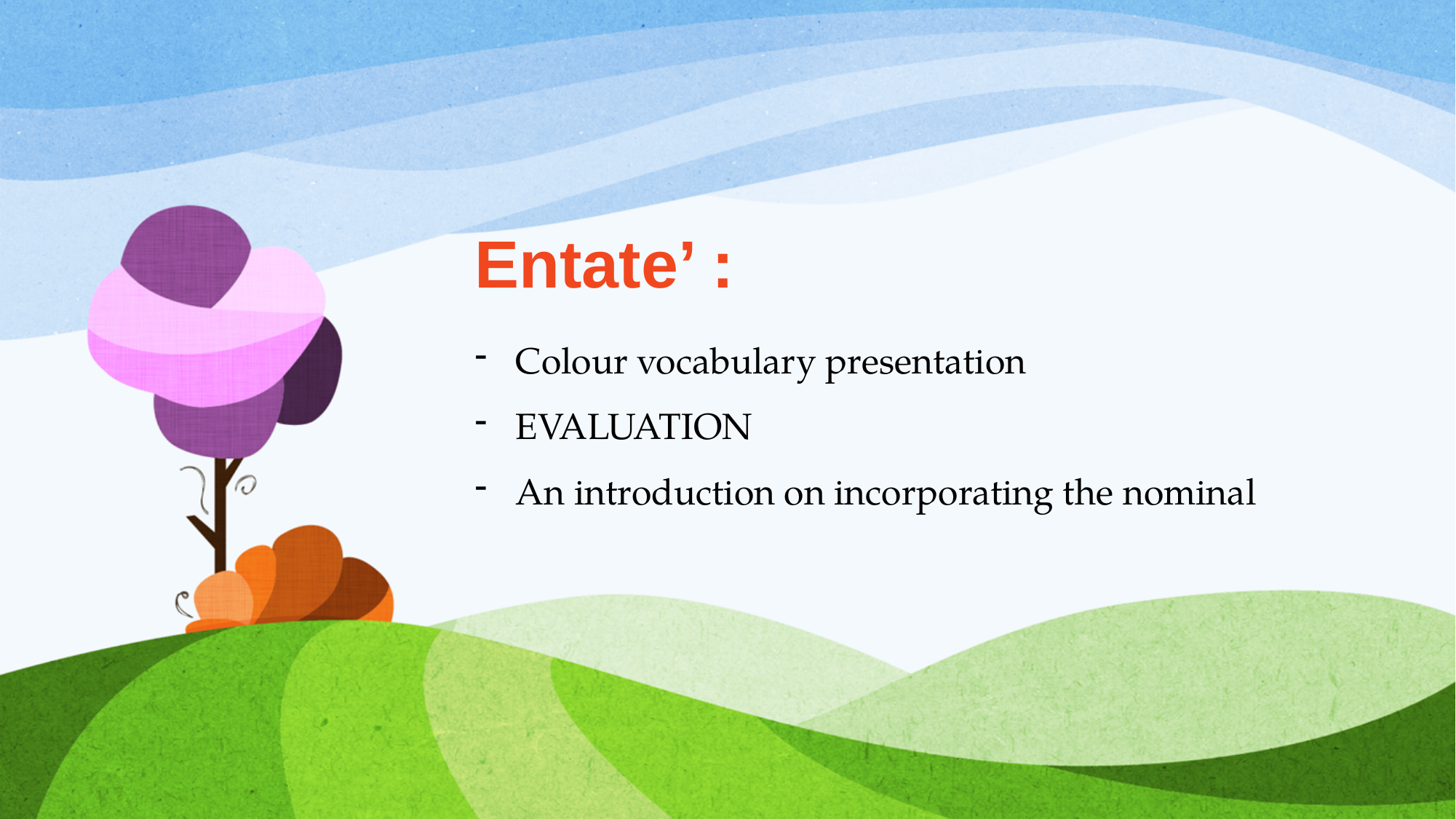

# Entate’ :
Colour vocabulary presentation
EVALUATION
An introduction on incorporating the nominal